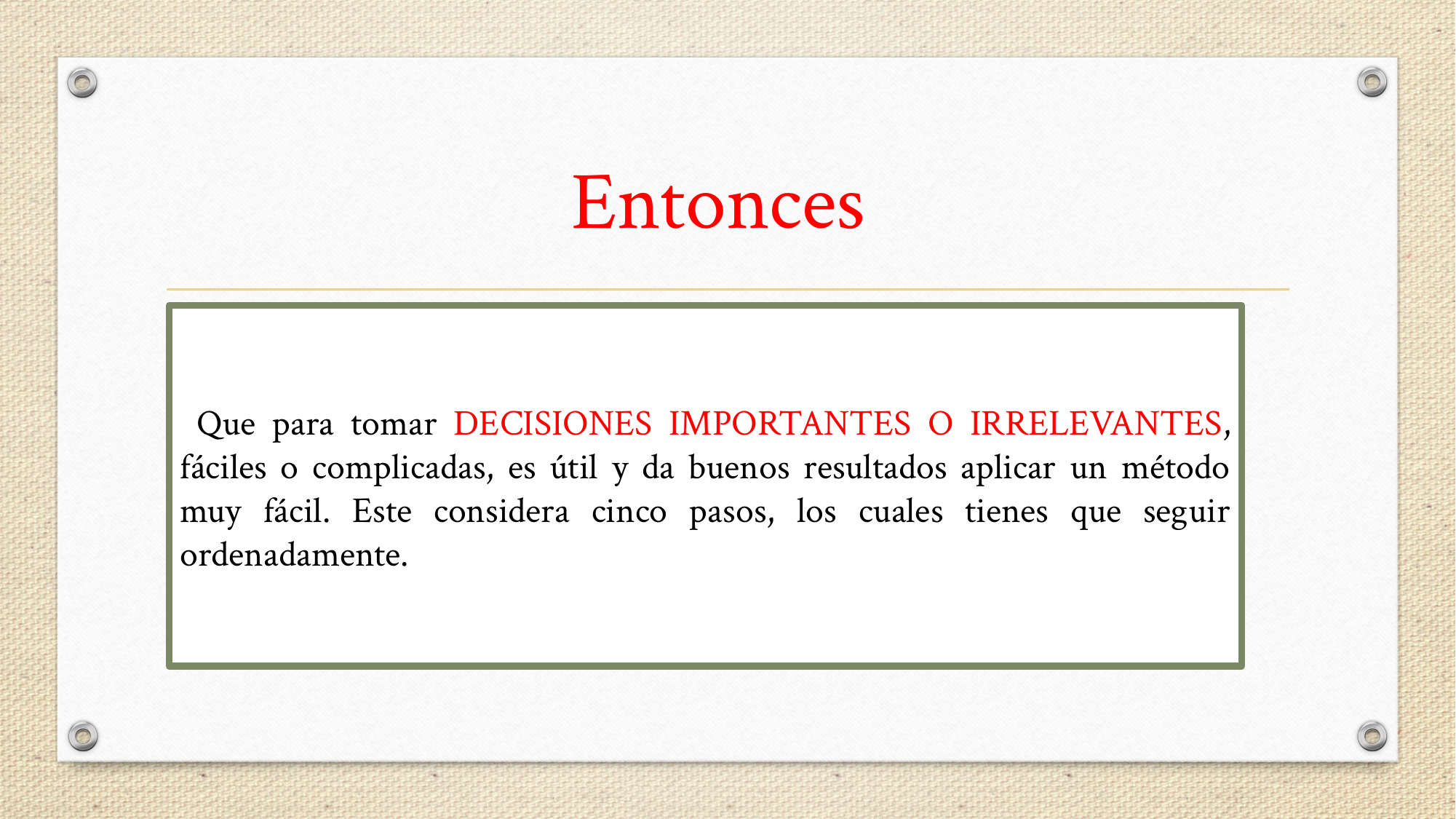

# Entonces

 Que para tomar DECISIONES IMPORTANTES O IRRELEVANTES, fáciles o complicadas, es útil y da buenos resultados aplicar un método muy fácil. Este considera cinco pasos, los cuales tienes que seguir ordenadamente.